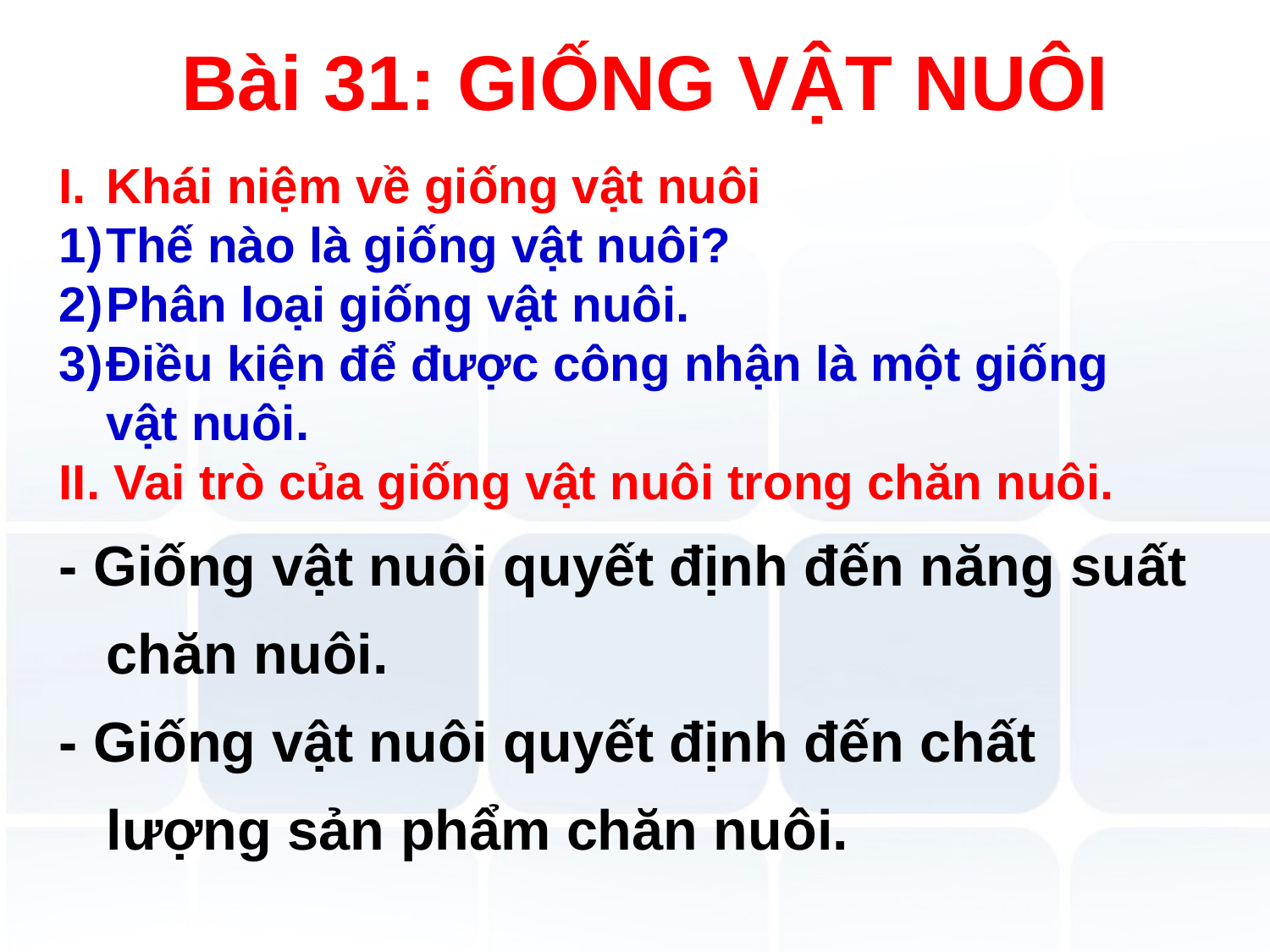

# Bài 31: GIỐNG VẬT NUÔI
Khái niệm về giống vật nuôi
Thế nào là giống vật nuôi?
Phân loại giống vật nuôi.
Điều kiện để được công nhận là một giống vật nuôi.
II. Vai trò của giống vật nuôi trong chăn nuôi.
- Giống vật nuôi quyết định đến năng suất chăn nuôi.
- Giống vật nuôi quyết định đến chất lượng sản phẩm chăn nuôi.